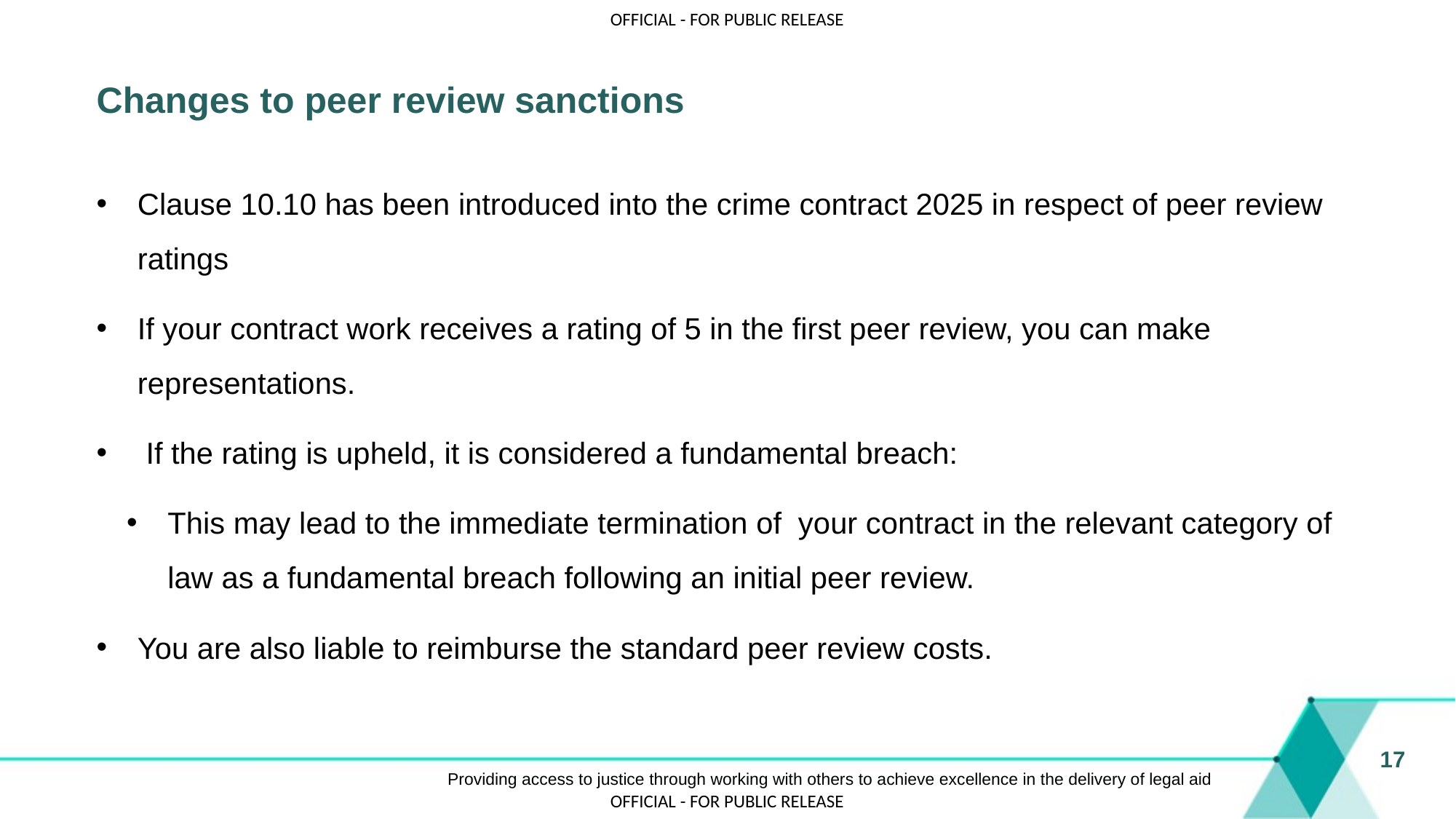

# Changes to peer review sanctions
Clause 10.10 has been introduced into the crime contract 2025 in respect of peer review ratings
If your contract work receives a rating of 5 in the first peer review, you can make representations.
 If the rating is upheld, it is considered a fundamental breach:
This may lead to the immediate termination of  your contract in the relevant category of law as a fundamental breach following an initial peer review.
You are also liable to reimburse the standard peer review costs.

17
Providing access to justice through working with others to achieve excellence in the delivery of legal aid